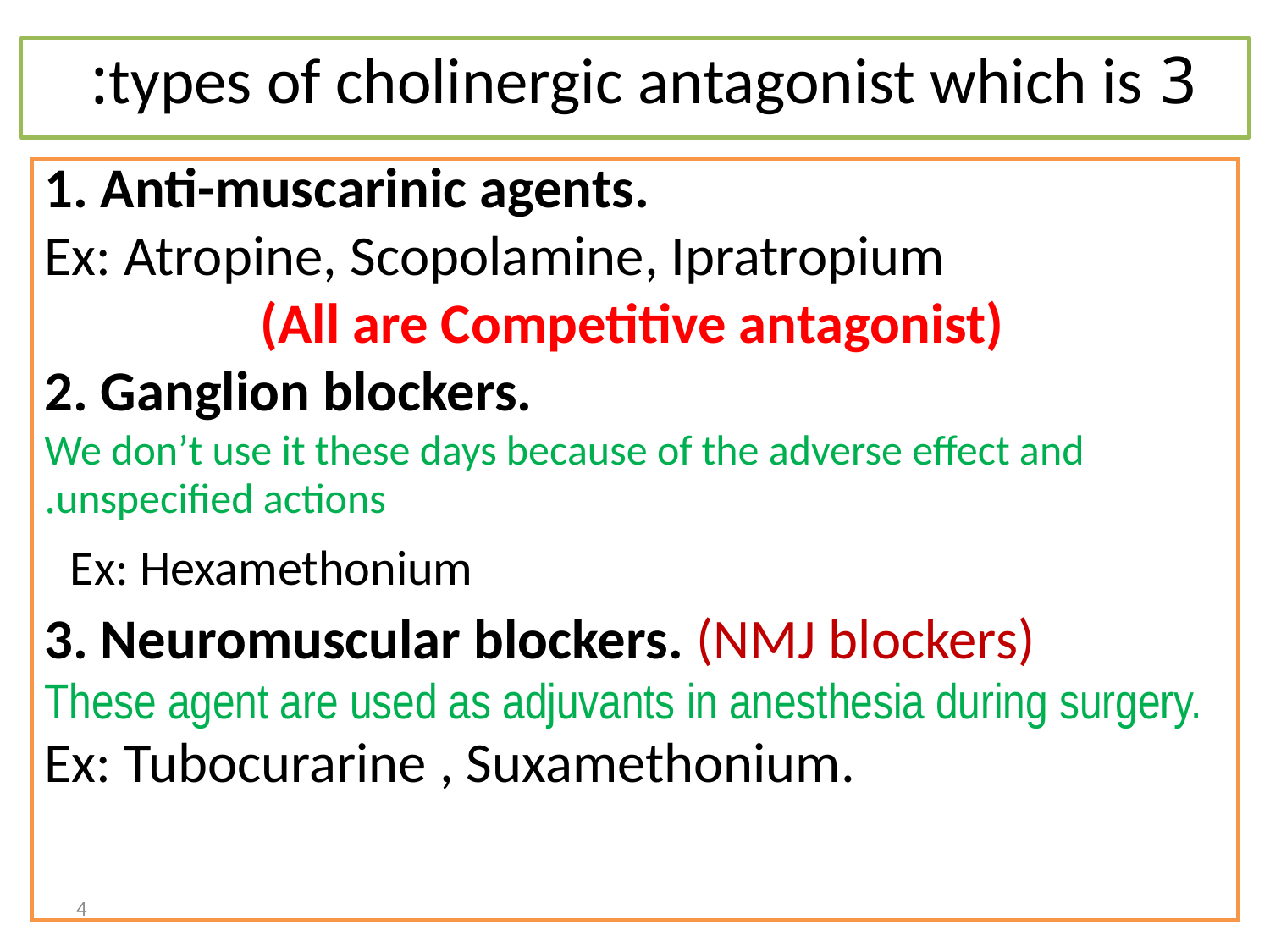

# 3 types of cholinergic antagonist which is:
1. Anti-muscarinic agents.
Ex: Atropine, Scopolamine, Ipratropium
                 (All are Competitive antagonist)
2. Ganglion blockers.
We don’t use it these days because of the adverse effect and unspecified actions.
Ex: Hexamethonium
3. Neuromuscular blockers. (NMJ blockers)
These agent are used as adjuvants in anesthesia during surgery.
Ex: Tubocurarine , Suxamethonium.
4